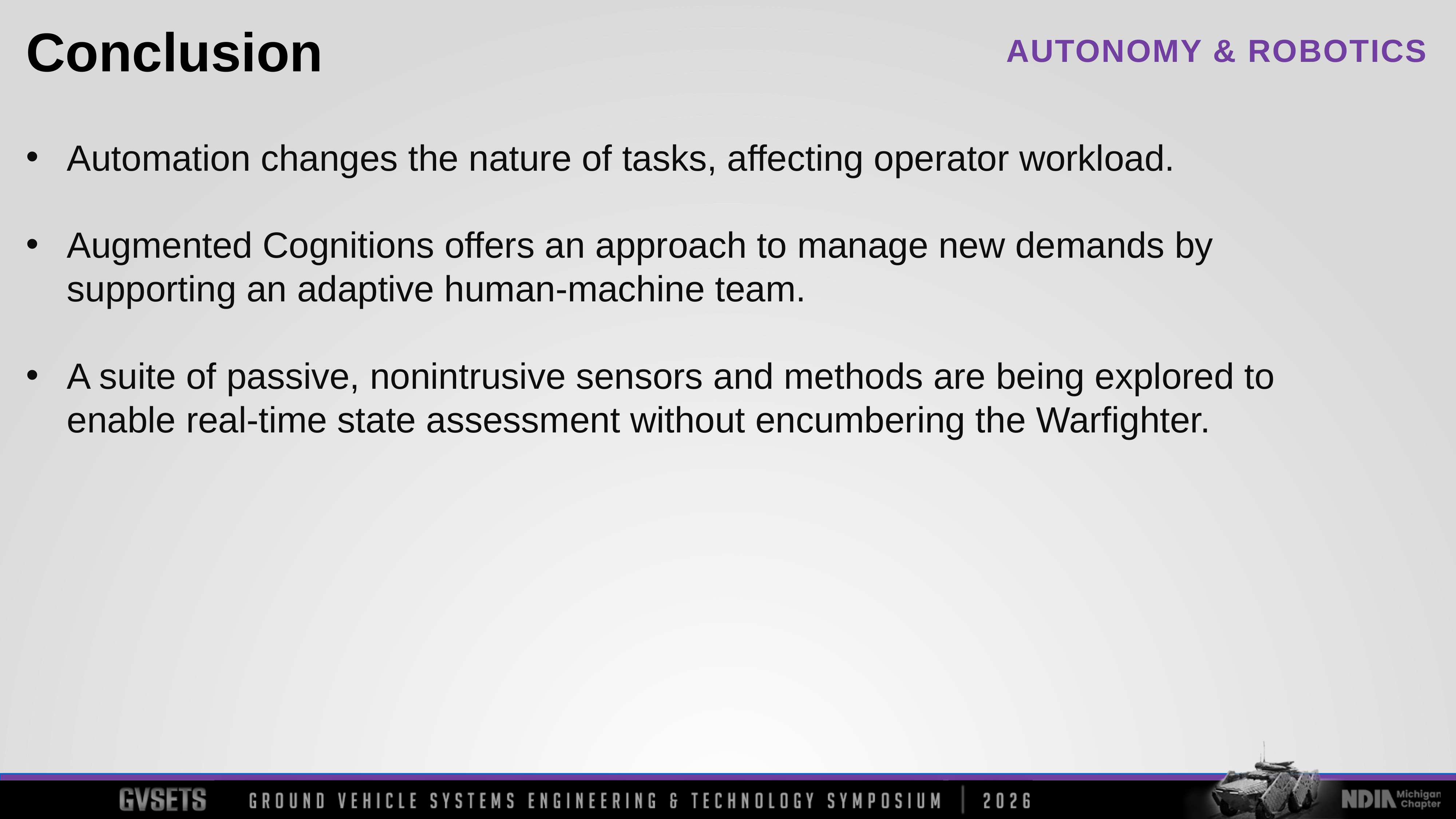

Conclusion

Automation changes the nature of tasks, affecting operator workload.

Augmented Cognitions offers an approach to manage new demands by supporting an adaptive human-machine team.

A suite of passive, nonintrusive sensors and methods are being explored to enable real-time state assessment without encumbering the Warfighter.